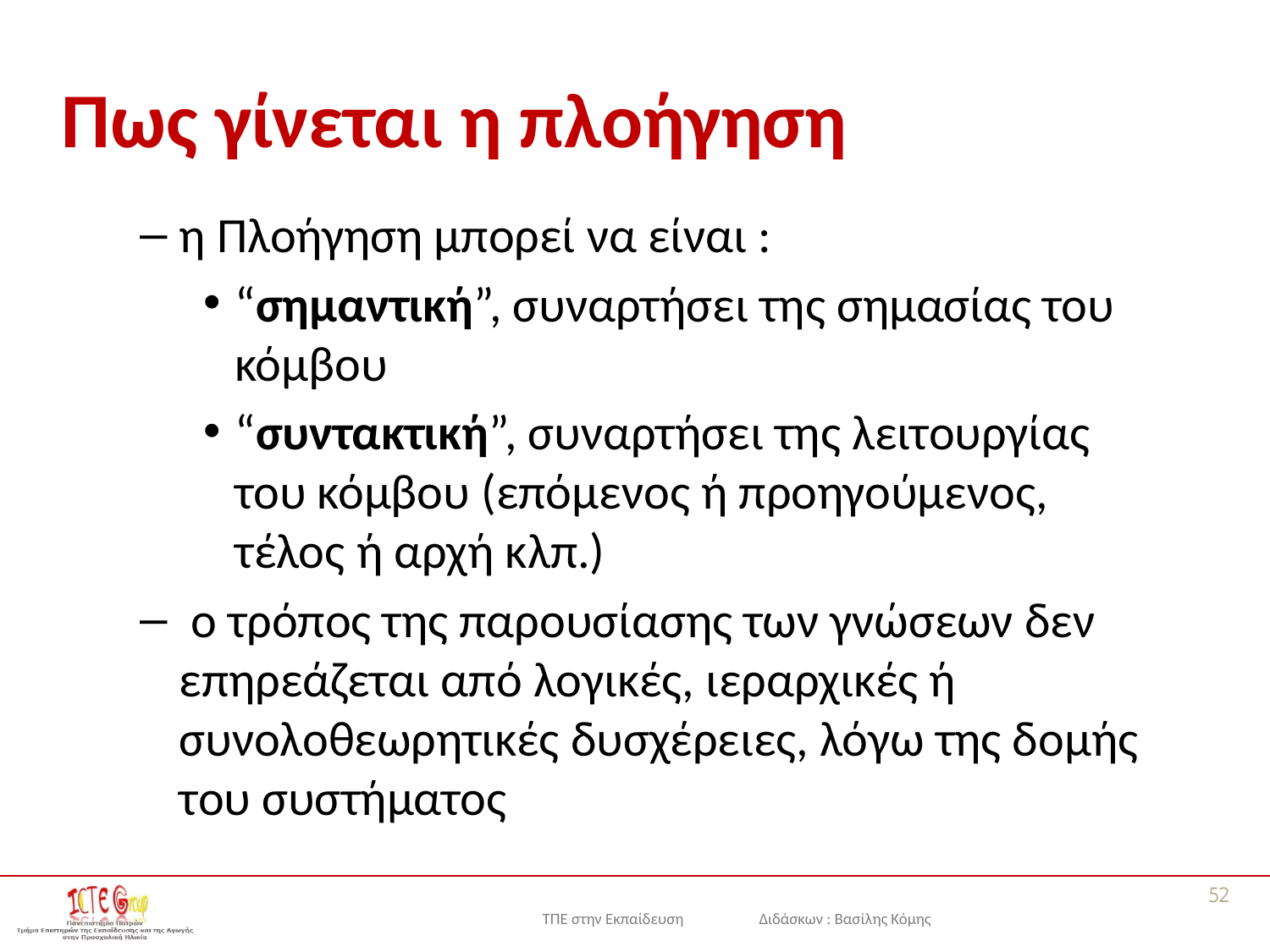

# Πως γίνεται η πλοήγηση
η Πλοήγηση μπορεί να είναι :
“σημαντική”, συναρτήσει της σημασίας του κόμβου
“συντακτική”, συναρτήσει της λειτουργίας του κόμβου (επόμενος ή προηγούμενος, τέλος ή αρχή κλπ.)
 ο τρόπος της παρουσίασης των γνώσεων δεν επηρεάζεται από λογικές, ιεραρχικές ή συνολοθεωρητικές δυσχέρειες, λόγω της δομής του συστήματος
52